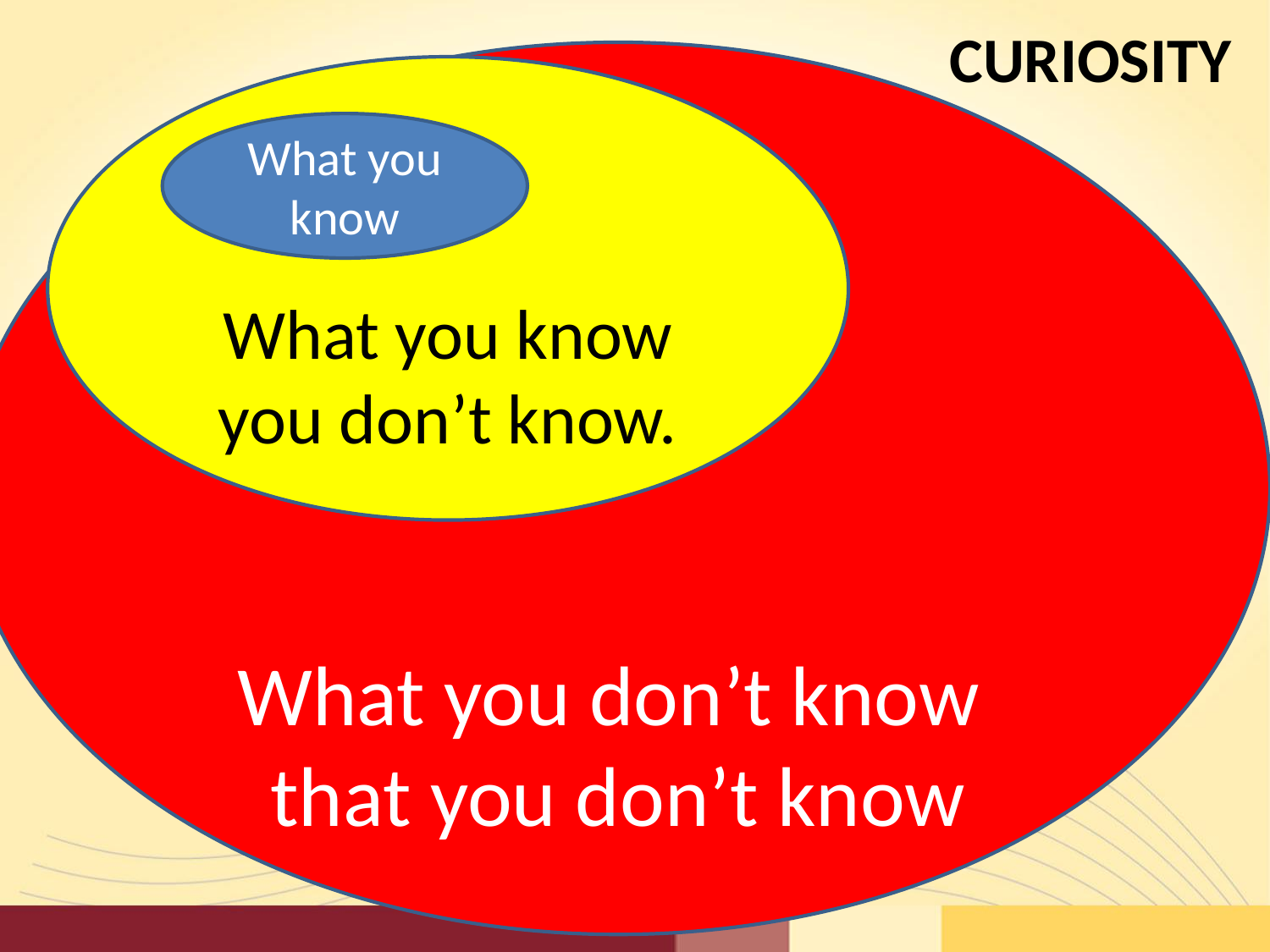

# CURIOSITY

What you don’t know  that you don’t know

What you know you don’t know.
What you know